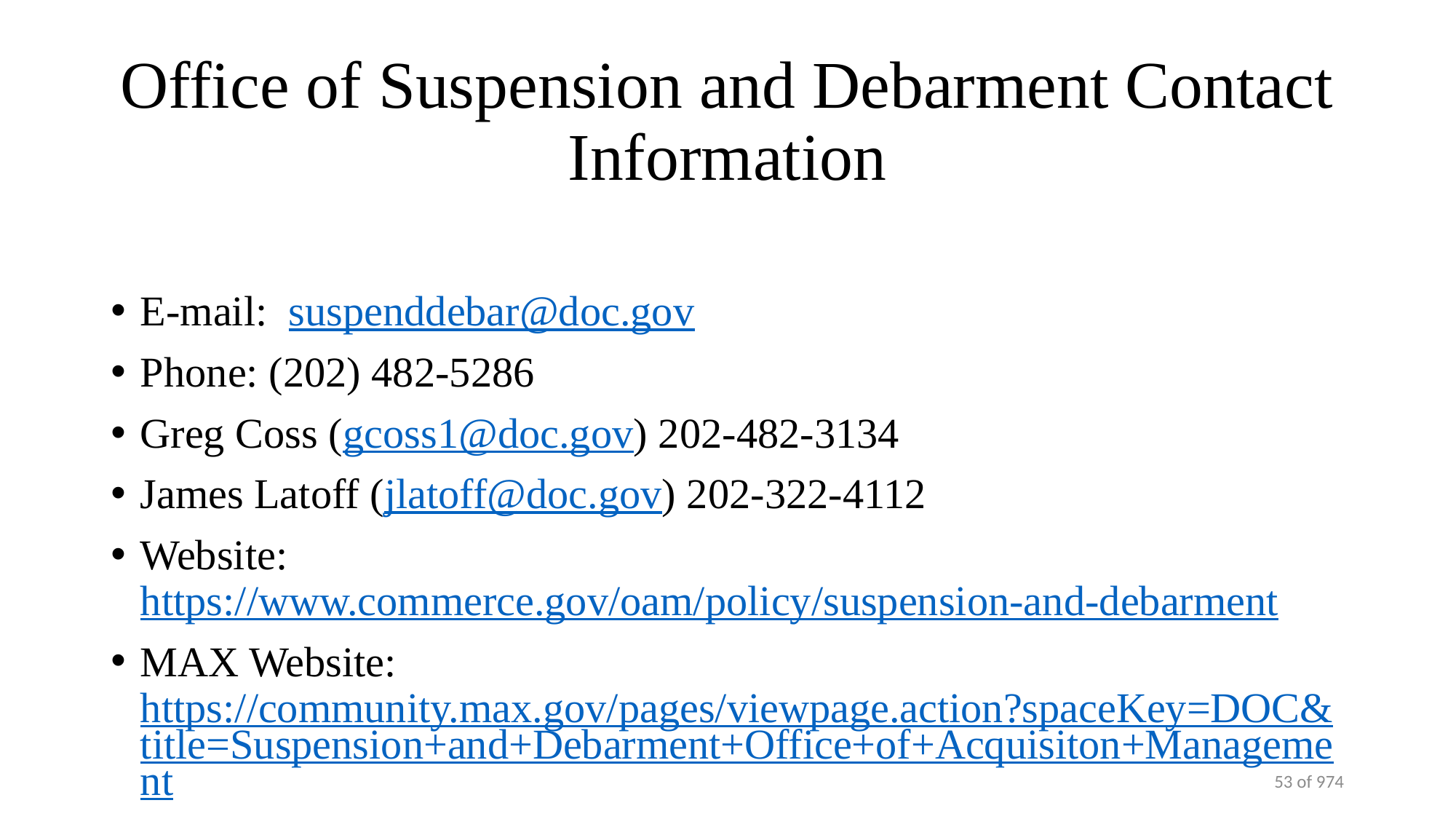

# Office of Suspension and Debarment Contact Information

E-mail:  suspenddebar@doc.gov
Phone: (202) 482-5286
Greg Coss (gcoss1@doc.gov) 202-482-3134
James Latoff (jlatoff@doc.gov) 202-322-4112
Website: https://www.commerce.gov/oam/policy/suspension-and-debarment
MAX Website:  https://community.max.gov/pages/viewpage.action?spaceKey=DOC&title=Suspension+and+Debarment+Office+of+Acquisiton+Management

53 of 974